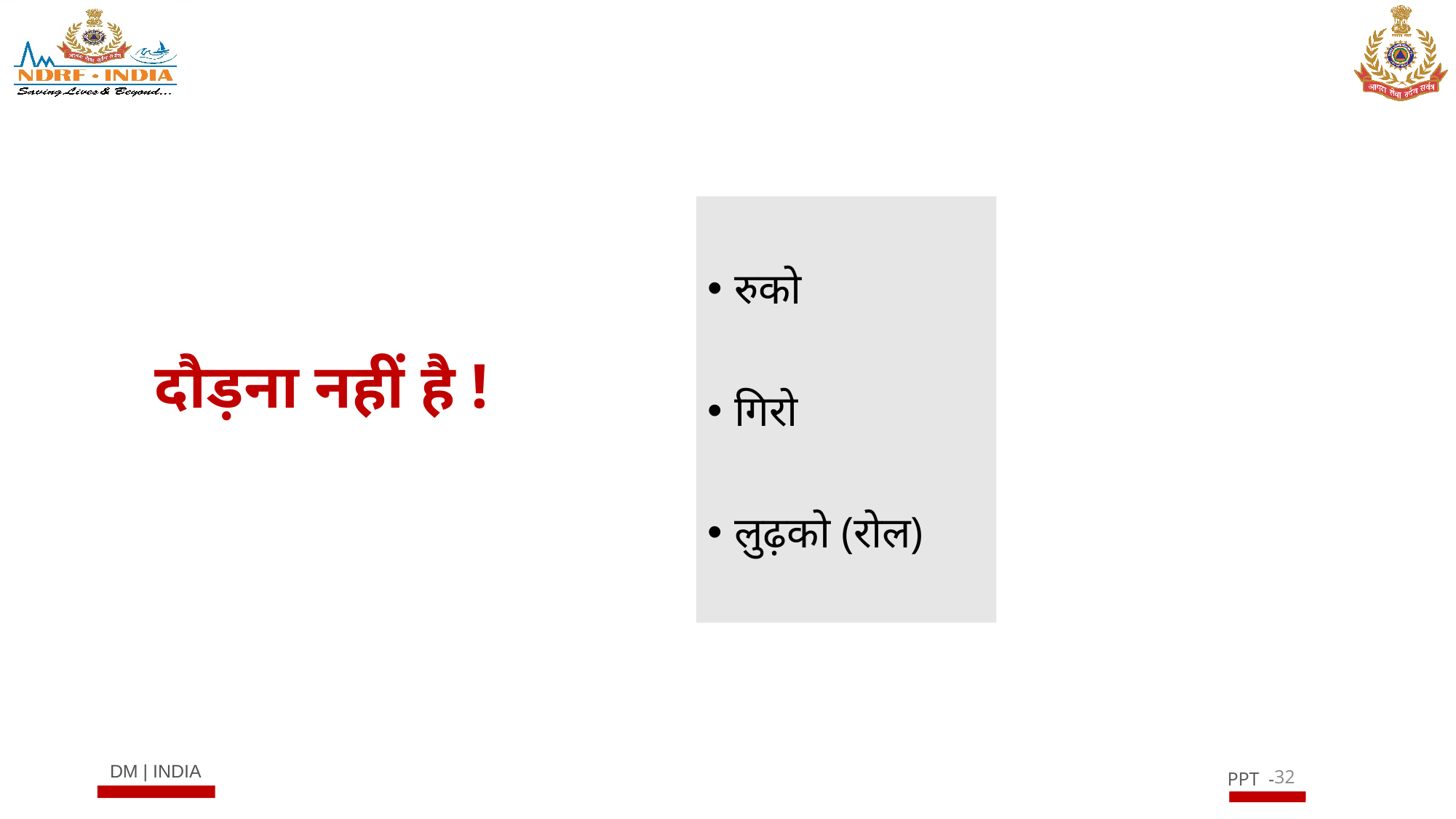

रुको

गिरो

लुढ़को (रोल)
# दौड़ना नहीं है !
32